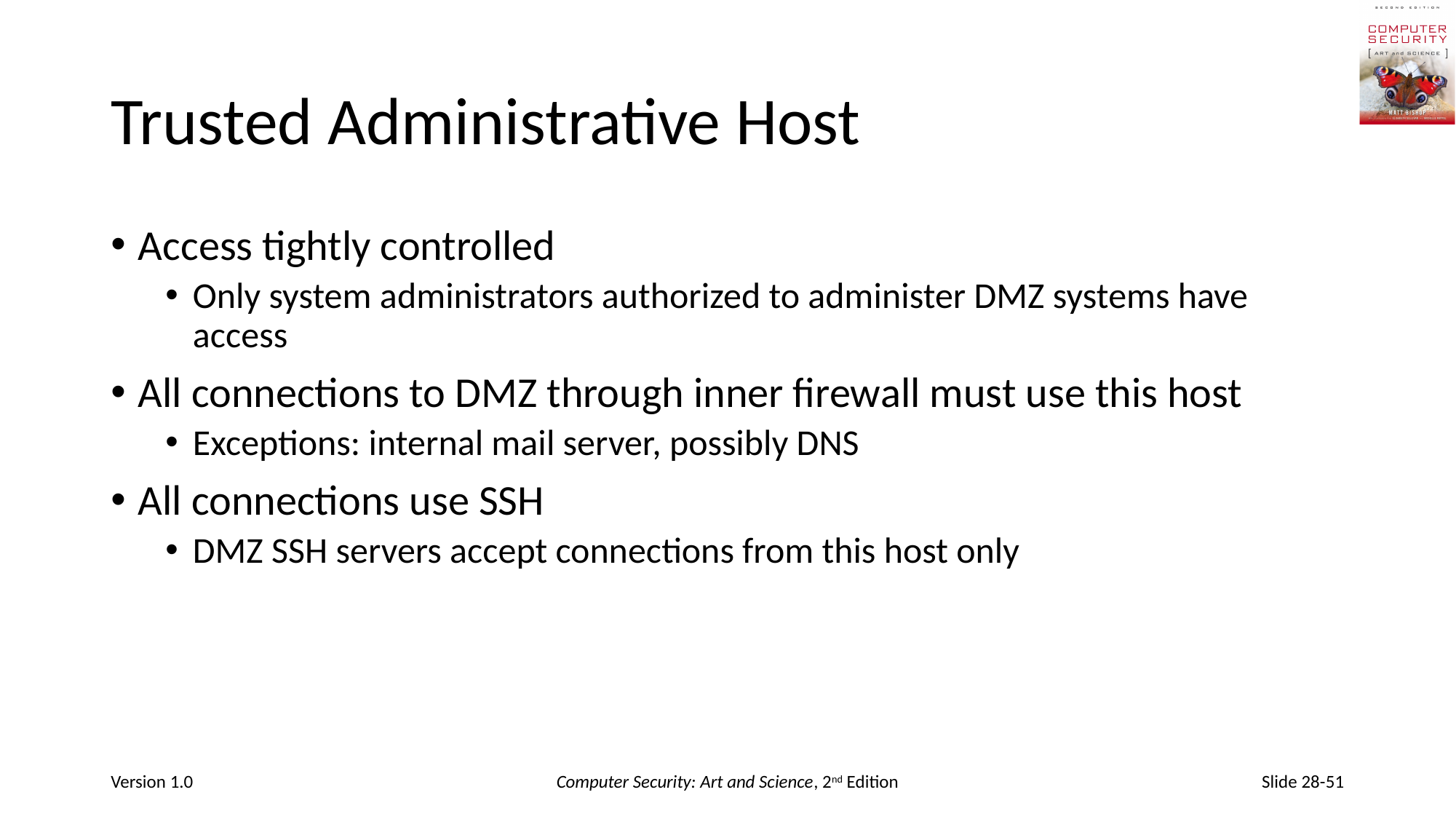

# Trusted Administrative Host
Access tightly controlled
Only system administrators authorized to administer DMZ systems have access
All connections to DMZ through inner firewall must use this host
Exceptions: internal mail server, possibly DNS
All connections use SSH
DMZ SSH servers accept connections from this host only
Version 1.0
Computer Security: Art and Science, 2nd Edition
Slide 28-51